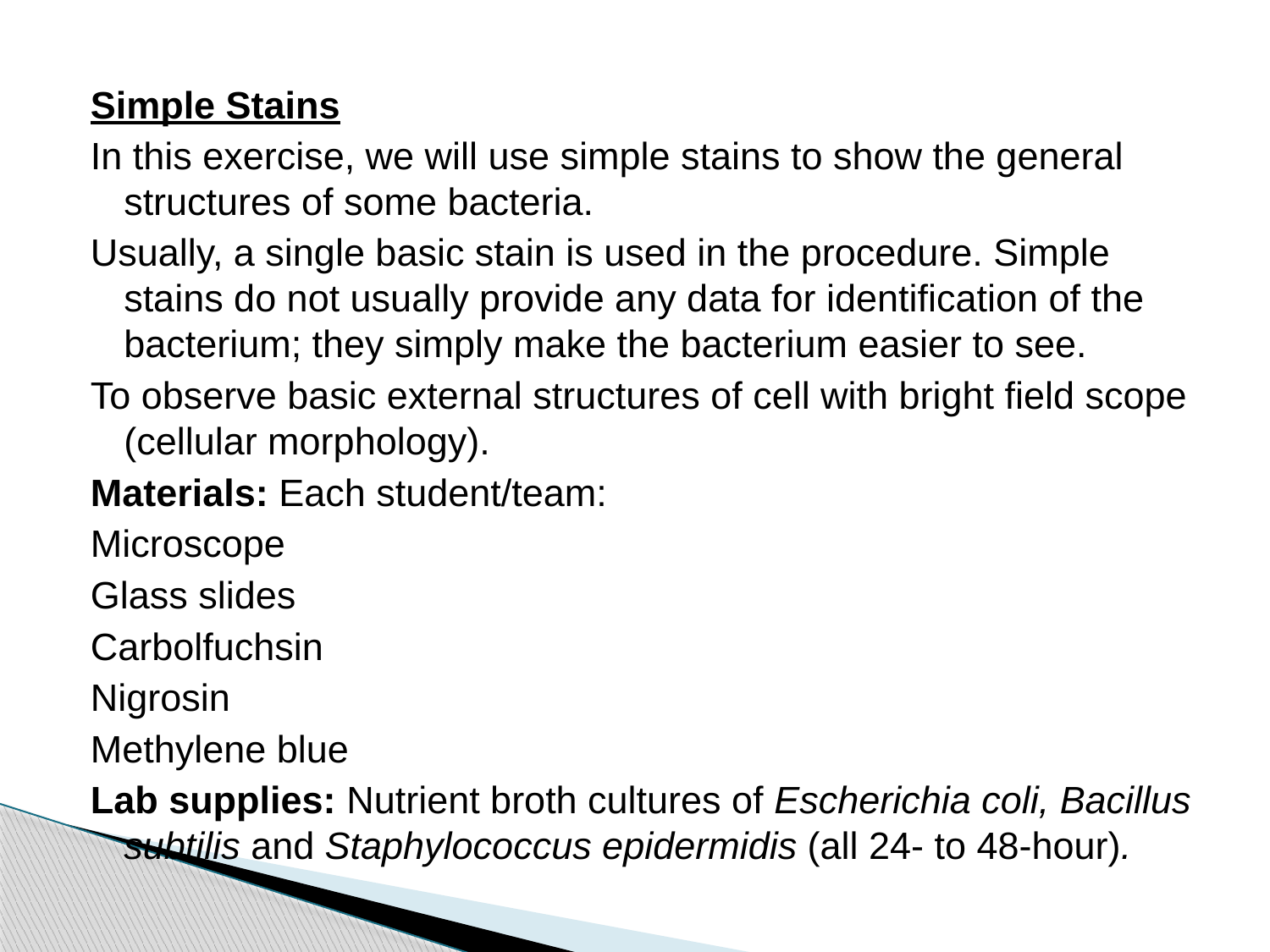

Simple Stains
In this exercise, we will use simple stains to show the general structures of some bacteria.
Usually, a single basic stain is used in the procedure. Simple stains do not usually provide any data for identification of the bacterium; they simply make the bacterium easier to see.
To observe basic external structures of cell with bright field scope (cellular morphology).
Materials: Each student/team:
Microscope
Glass slides
Carbolfuchsin
Nigrosin
Methylene blue
Lab supplies: Nutrient broth cultures of Escherichia coli, Bacillus subtilis and Staphylococcus epidermidis (all 24- to 48-hour).